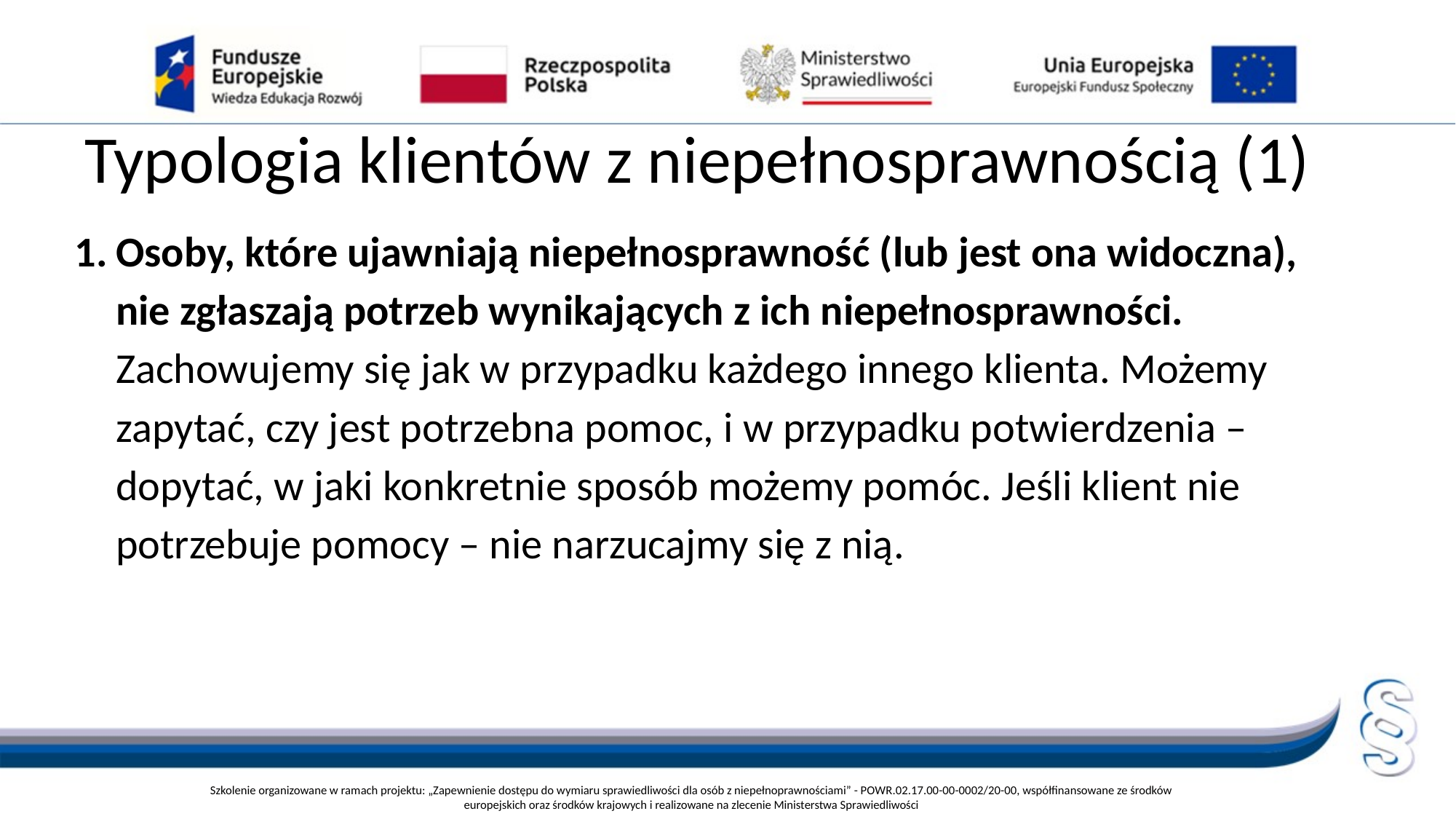

# Typologia klientów z niepełnosprawnością (1)
Osoby, które ujawniają niepełnosprawność (lub jest ona widoczna),  nie zgłaszają potrzeb wynikających z ich niepełnosprawności. Zachowujemy się jak w przypadku każdego innego klienta. Możemy zapytać, czy jest potrzebna pomoc, i w przypadku potwierdzenia – dopytać, w jaki konkretnie sposób możemy pomóc. Jeśli klient nie potrzebuje pomocy – nie narzucajmy się z nią.

Szkolenie organizowane w ramach projektu: „Zapewnienie dostępu do wymiaru sprawiedliwości dla osób z niepełnoprawnościami” - POWR.02.17.00-00-0002/20-00, współfinansowane ze środków europejskich oraz środków krajowych i realizowane na zlecenie Ministerstwa Sprawiedliwości